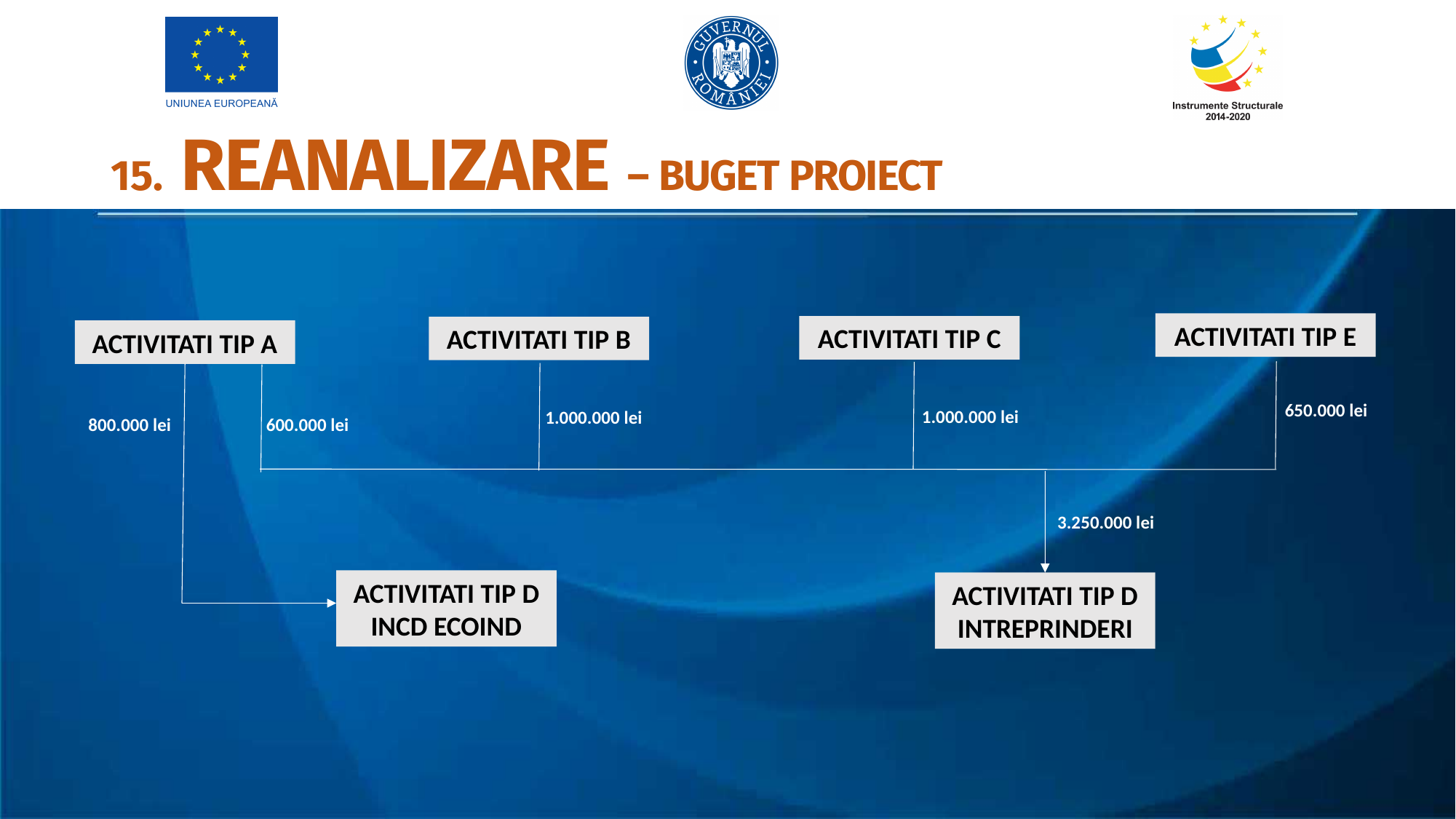

# 15.  REANALIZARE – BUGET PROIECT
ACTIVITATI TIP E
ACTIVITATI TIP C
ACTIVITATI TIP B
ACTIVITATI TIP A
650.000 lei
1.000.000 lei
1.000.000 lei
800.000 lei
600.000 lei
3.250.000 lei
ACTIVITATI TIP D
INCD ECOIND
ACTIVITATI TIP D
INTREPRINDERI